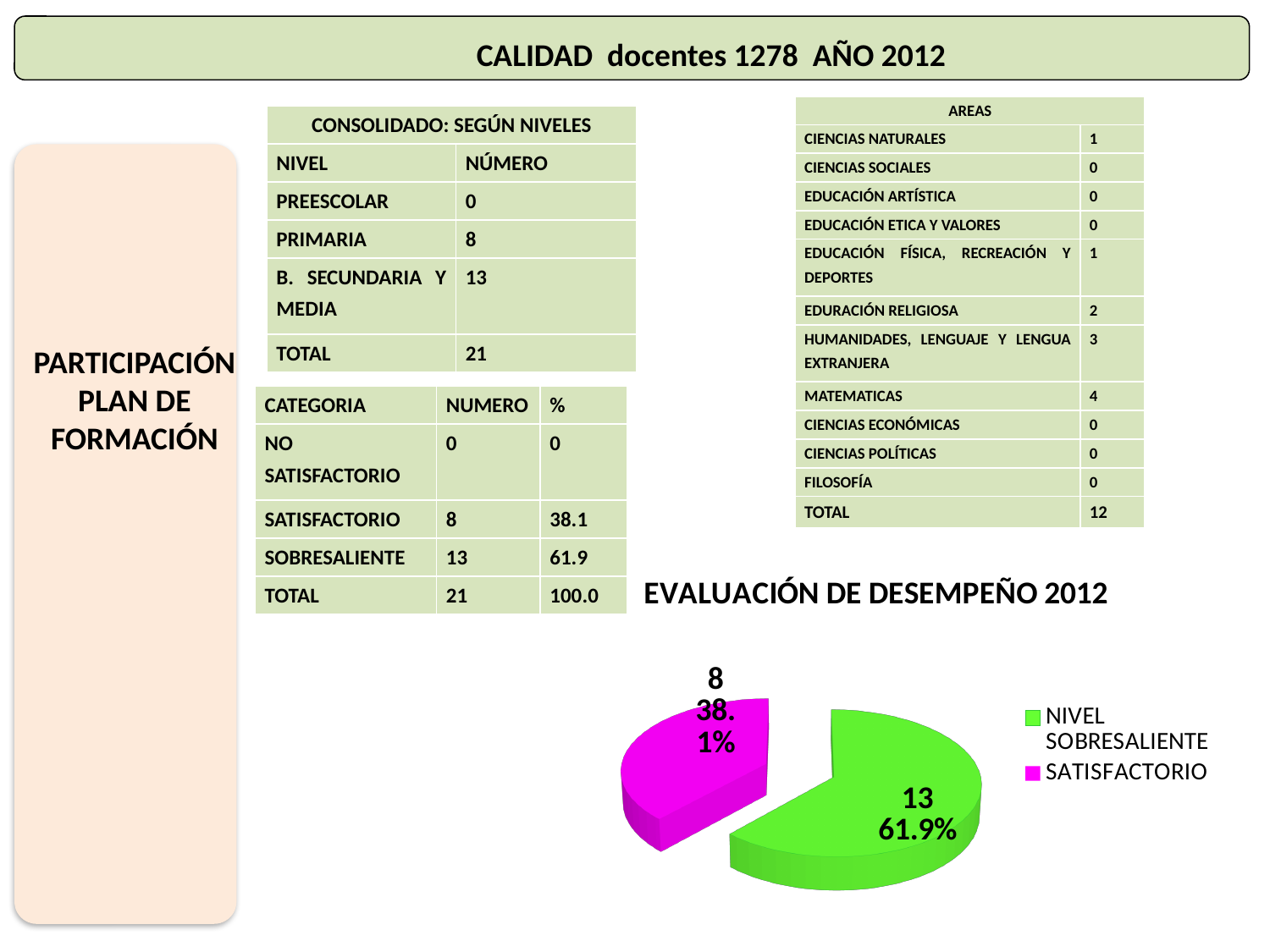

CALIDAD  docentes 1278  AÑO 2012
| AREAS |  |
| --- | --- |
| CIENCIAS NATURALES | 1 |
| CIENCIAS SOCIALES | 0 |
| EDUCACIÓN ARTÍSTICA | 0 |
| EDUCACIÓN ETICA Y VALORES | 0 |
| EDUCACIÓN FÍSICA, RECREACIÓN Y DEPORTES | 1 |
| EDURACIÓN RELIGIOSA | 2 |
| HUMANIDADES, LENGUAJE Y LENGUA EXTRANJERA | 3 |
| MATEMATICAS | 4 |
| CIENCIAS ECONÓMICAS | 0 |
| CIENCIAS POLÍTICAS | 0 |
| FILOSOFÍA | 0 |
| TOTAL | 12 |
| CONSOLIDADO: SEGÚN NIVELES |  |
| --- | --- |
| NIVEL | NÚMERO |
| PREESCOLAR | 0 |
| PRIMARIA | 8 |
| B. SECUNDARIA Y MEDIA | 13 |
| TOTAL | 21 |

PARTICIPACIÓN PLAN DE FORMACIÓN
| CATEGORIA | NUMERO | % |
| --- | --- | --- |
| NO SATISFACTORIO | 0 | 0 |
| SATISFACTORIO | 8 | 38.1 |
| SOBRESALIENTE | 13 | 61.9 |
| TOTAL | 21 | 100.0 |

[unsupported chart]